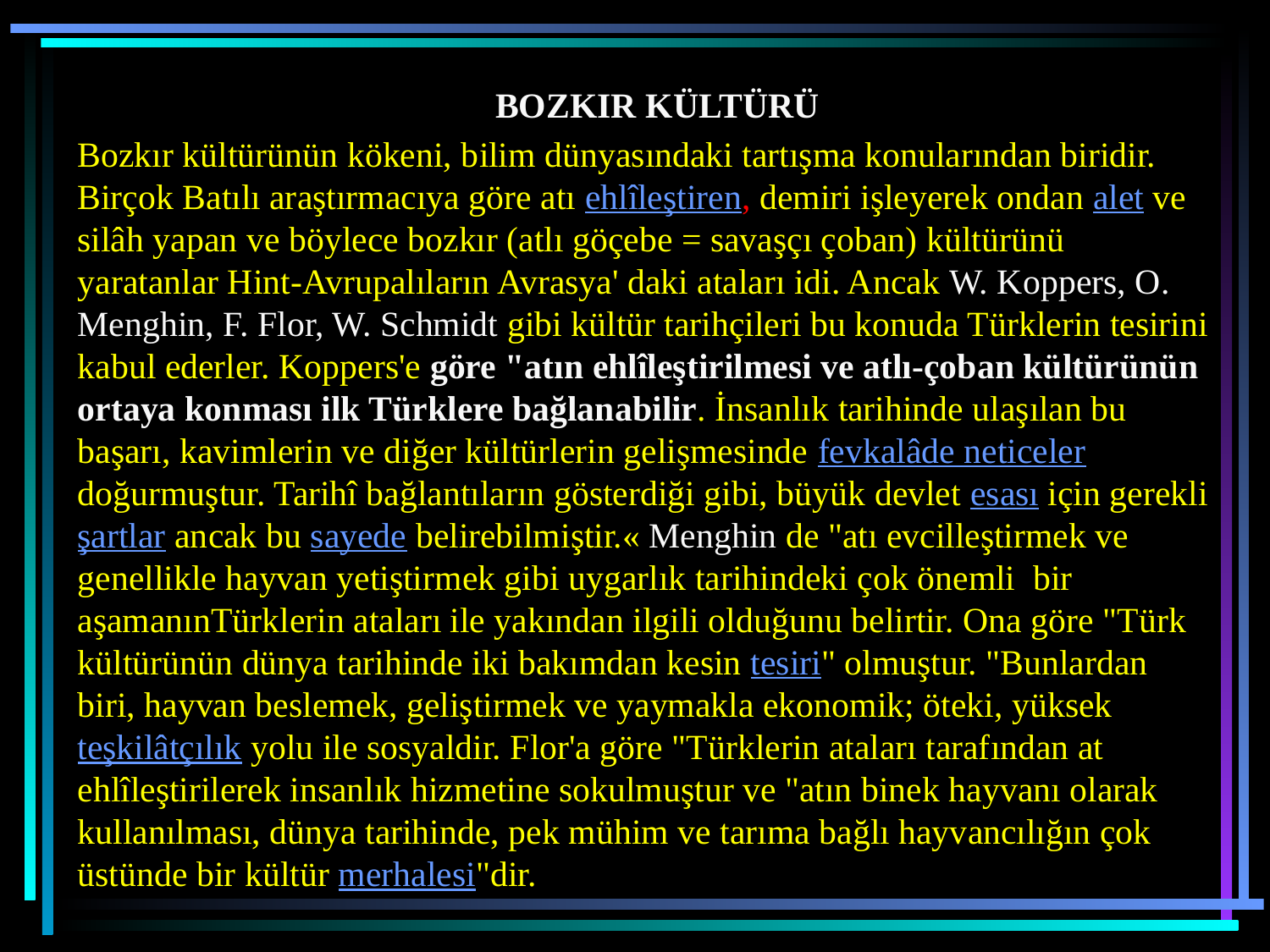

BOZKIR KÜLTÜRÜ
Bozkır kültürünün kökeni, bilim dünyasındaki tartışma konularından biridir. Birçok Batılı araştırmacıya göre atı ehlîleştiren, demiri işleyerek ondan alet ve silâh yapan ve böylece bozkır (atlı göçebe = savaşçı çoban) kültürünü yaratanlar Hint-Avrupalıların Avrasya' daki ataları idi. Ancak W. Koppers, O. Menghin, F. Flor, W. Schmidt gibi kültür tarihçileri bu konuda Türklerin tesirini kabul ederler. Koppers'e göre "atın ehlîleştirilmesi ve atlı-çoban kültürünün ortaya konması ilk Türklere bağlanabilir. İnsanlık tarihinde ulaşılan bu başarı, kavimlerin ve diğer kültürlerin gelişmesinde fevkalâde neticeler doğurmuştur. Tarihî bağlantıların gösterdiği gibi, büyük devlet esası için gerekli şartlar ancak bu sayede belirebilmiştir.« Menghin de "atı evcilleştirmek ve genellikle hayvan yetiştirmek gibi uygarlık tarihindeki çok önemli  bir aşamanınTürklerin ataları ile yakından ilgili olduğunu belirtir. Ona göre "Türk kültürünün dünya tarihinde iki bakımdan kesin tesiri" olmuştur. "Bunlardan biri, hayvan beslemek, geliştirmek ve yaymakla ekonomik; öteki, yüksek teşkilâtçılık yolu ile sosyaldir. Flor'a göre "Türklerin ataları tarafından at ehlîleştirilerek insanlık hizmetine sokulmuştur ve "atın binek hayvanı olarak kullanılması, dünya tarihinde, pek mühim ve tarıma bağlı hayvancılığın çok üstünde bir kültür merhalesi"dir.